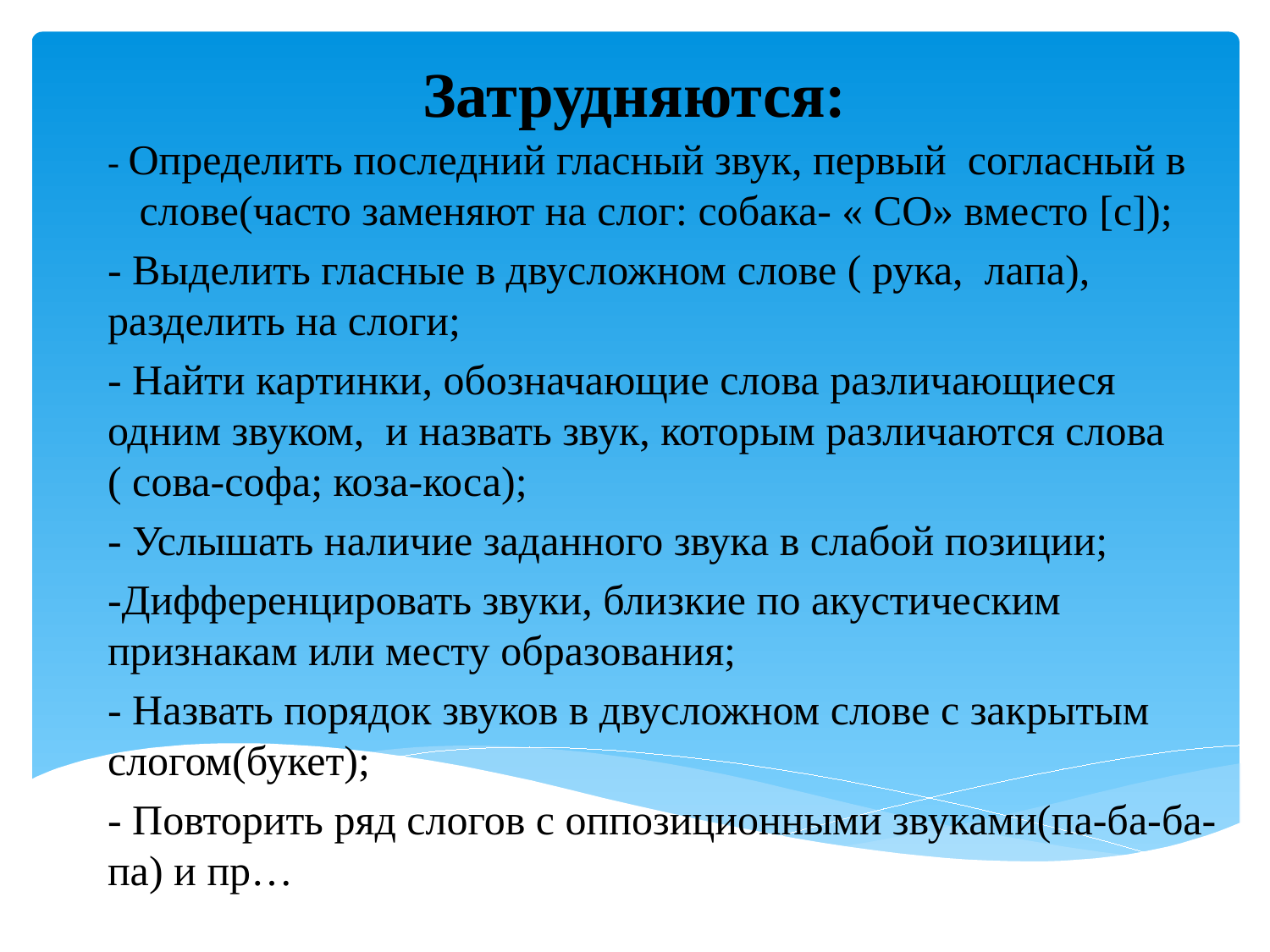

# Затрудняются:
- Определить последний гласный звук, первый  согласный в       слове(часто заменяют на слог: собака- « СО» вместо [с]);
- Выделить гласные в двусложном слове ( рука,  лапа), разделить на слоги;
- Найти картинки, обозначающие слова различающиеся одним звуком,  и назвать звук, которым различаются слова ( сова-софа; коза-коса);
- Услышать наличие заданного звука в слабой позиции;
-Дифференцировать звуки, близкие по акустическим признакам или месту образования;
- Назвать порядок звуков в двусложном слове с закрытым слогом(букет);
- Повторить ряд слогов с оппозиционными звуками(па-ба-ба-па) и пр…